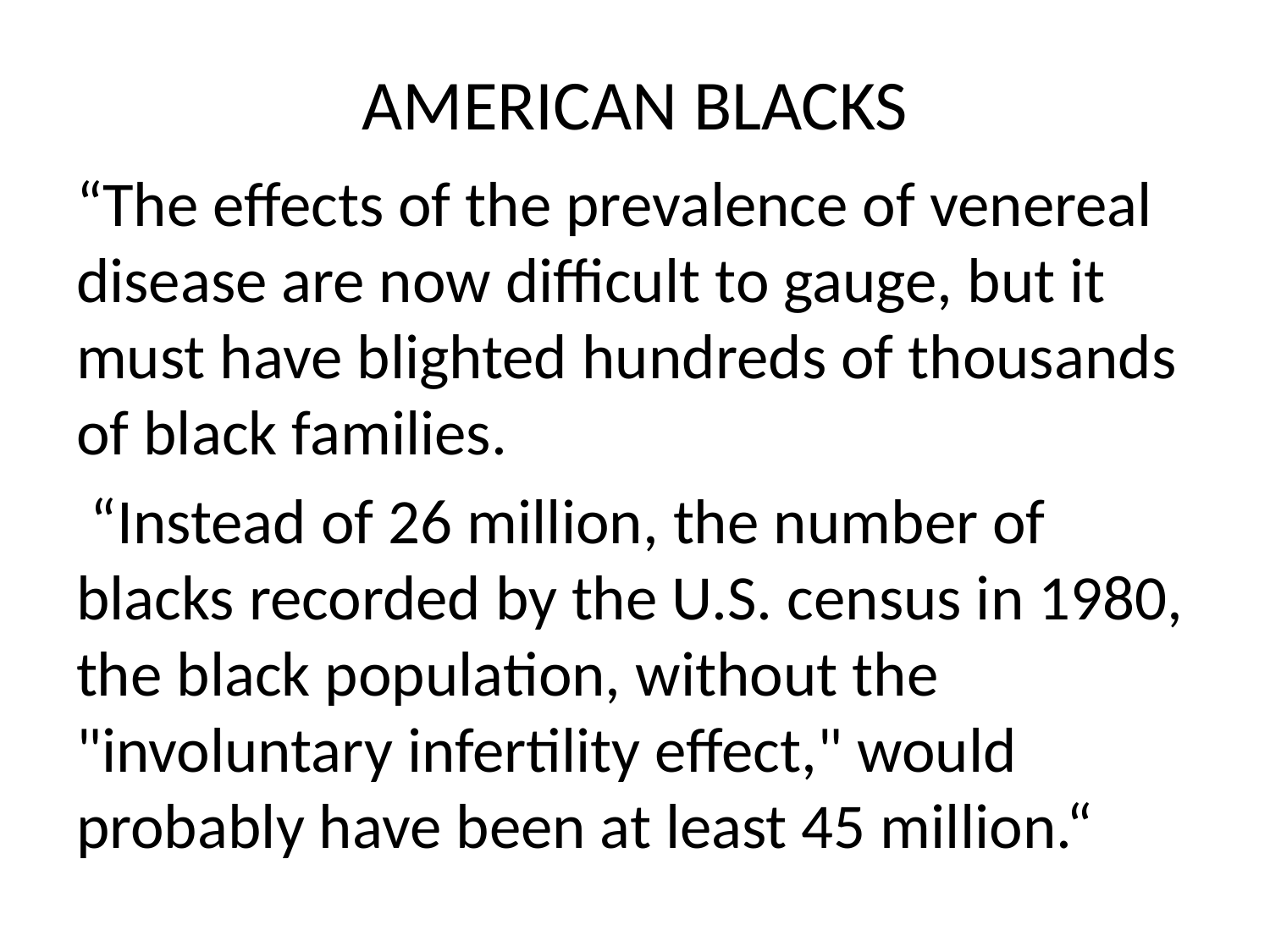

# AMERICAN BLACKS
“The effects of the prevalence of venereal disease are now difficult to gauge, but it must have blighted hundreds of thousands of black families.
 “Instead of 26 million, the number of blacks recorded by the U.S. census in 1980, the black population, without the "involuntary infertility effect," would probably have been at least 45 million.“